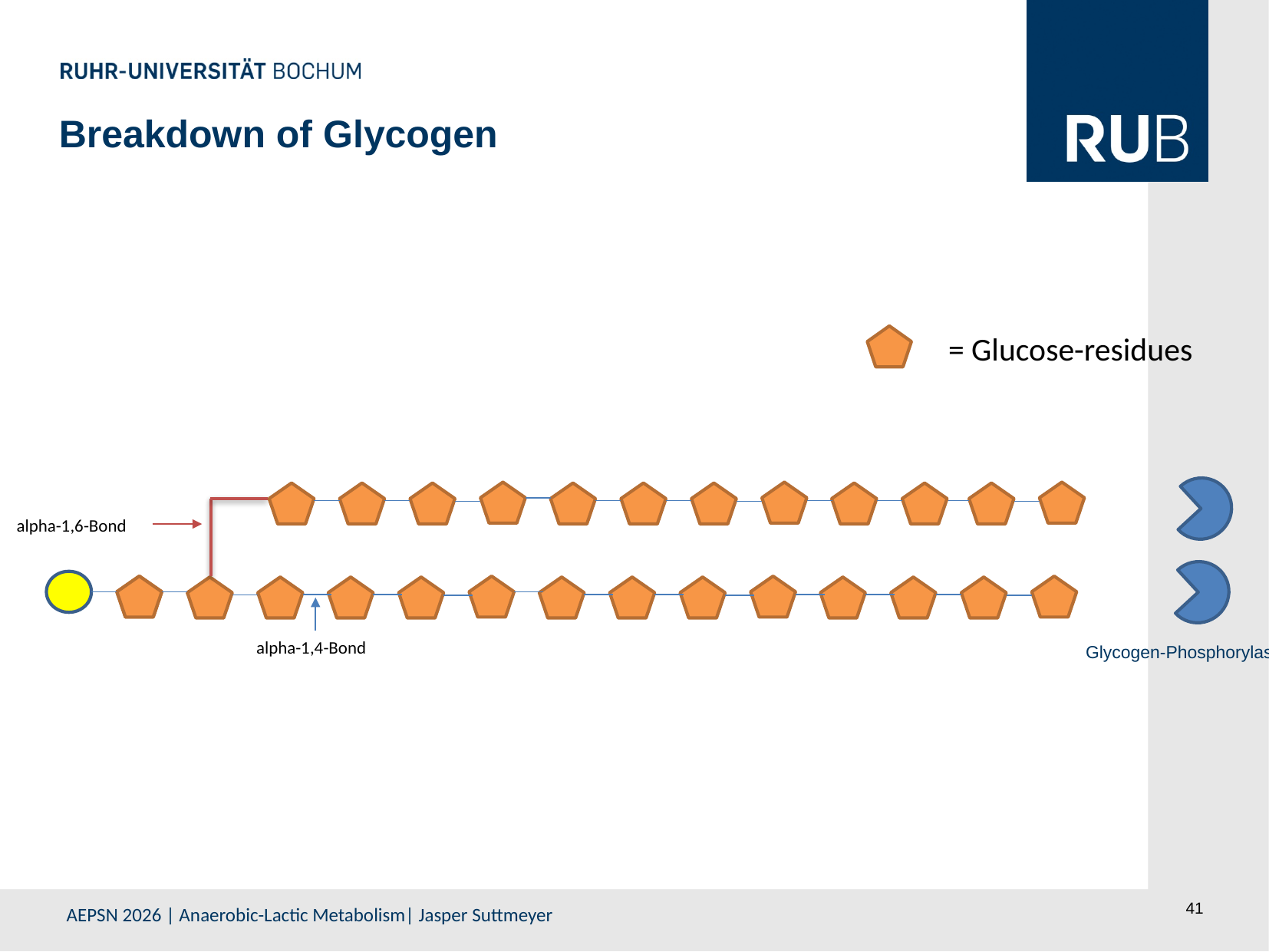

Breakdown of Glycogen

 = Glucose-residues

Glycogen-Phosphorylase

alpha-1,6-Bond

alpha-1,4-Bond